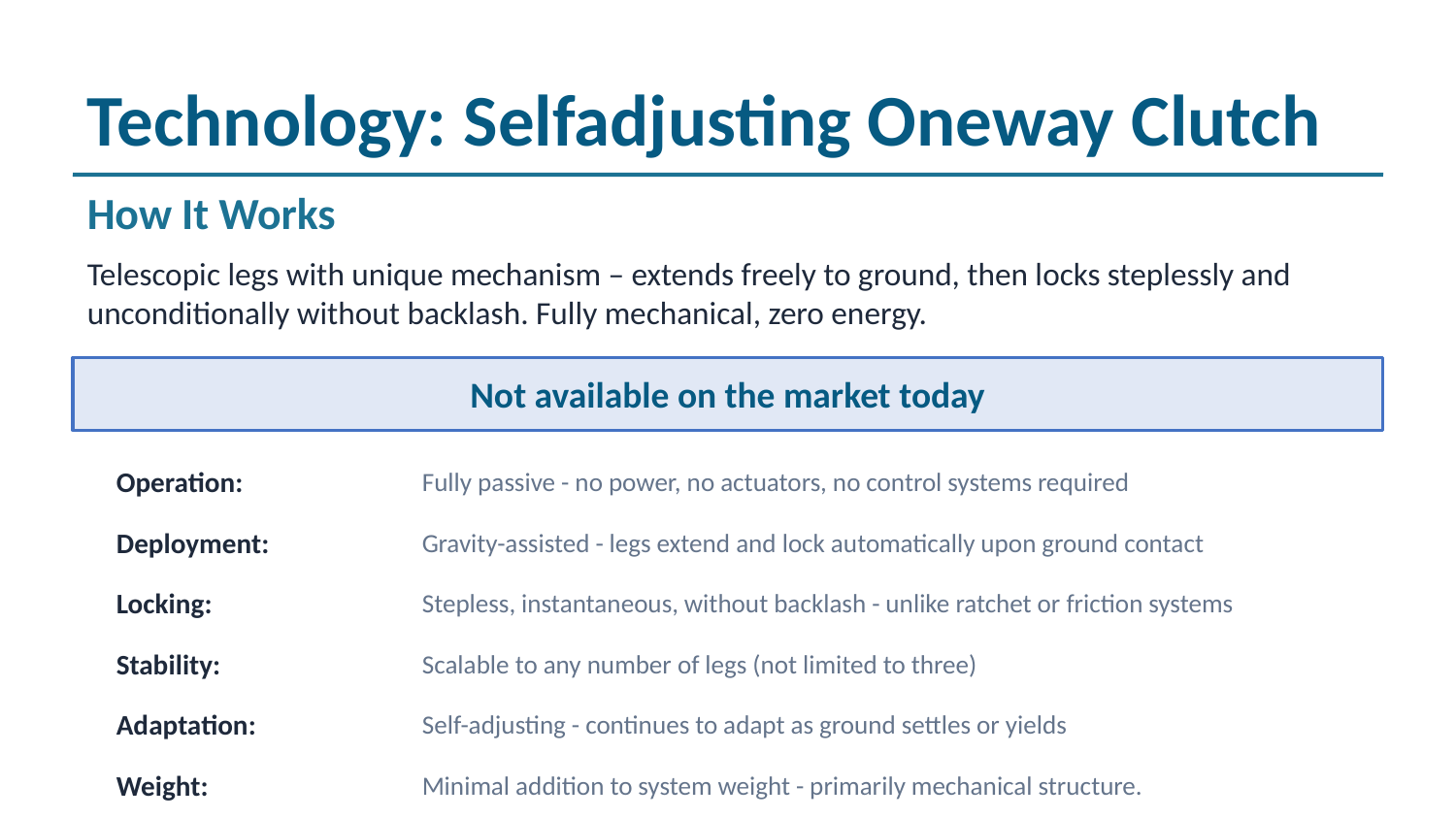

Technology: Selfadjusting Oneway Clutch

How It Works
Telescopic legs with unique mechanism – extends freely to ground, then locks steplessly and unconditionally without backlash. Fully mechanical, zero energy.

Not available on the market today
Operation:
Fully passive - no power, no actuators, no control systems required
Deployment:
Gravity-assisted - legs extend and lock automatically upon ground contact
Locking:
Stepless, instantaneous, without backlash - unlike ratchet or friction systems
Stability:
Scalable to any number of legs (not limited to three)
Adaptation:
Self-adjusting - continues to adapt as ground settles or yields
Weight:
Minimal addition to system weight - primarily mechanical structure.